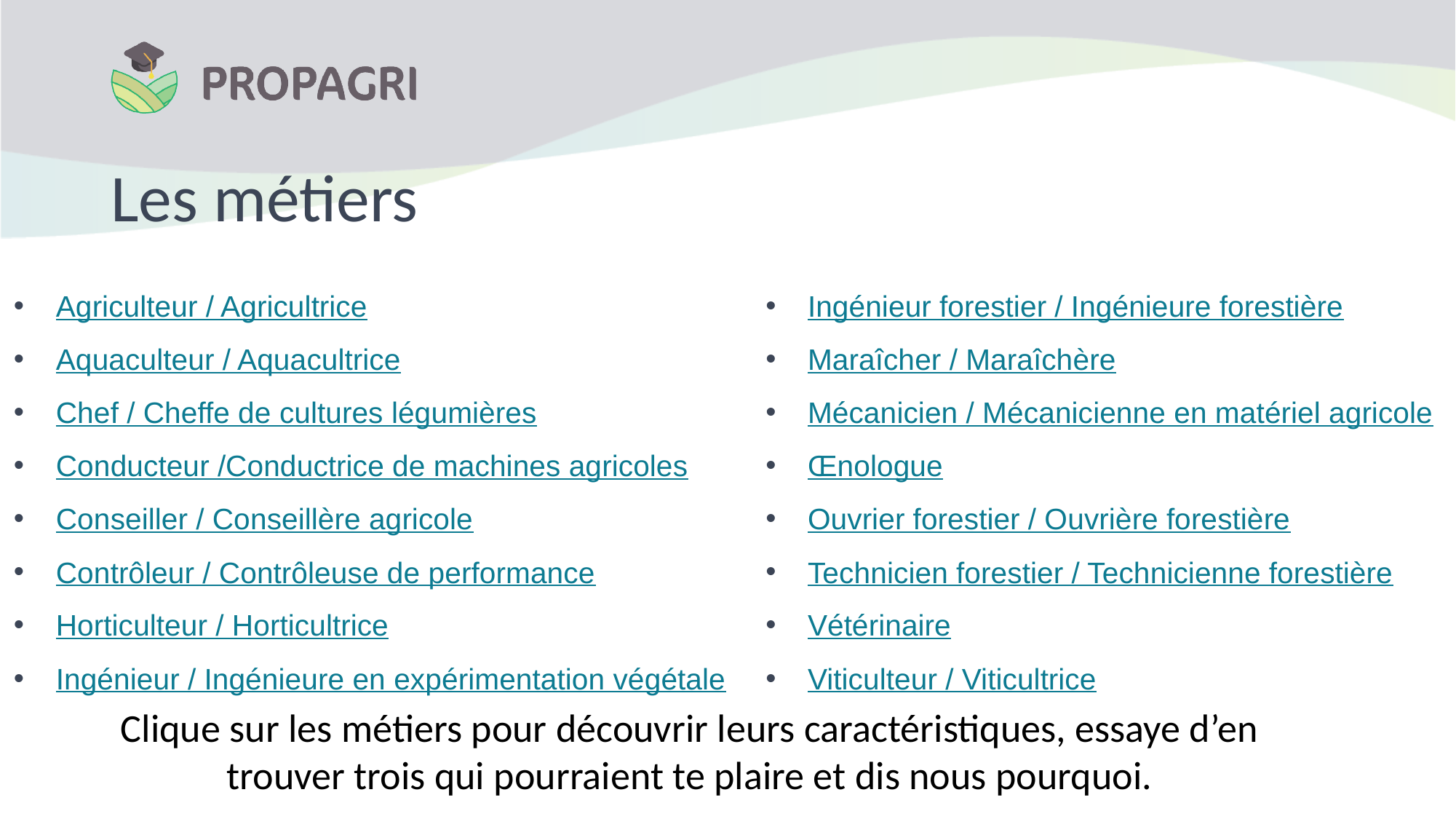

# Les métiers
Agriculteur / Agricultrice
Aquaculteur / Aquacultrice
Chef / Cheffe de cultures légumières
Conducteur /Conductrice de machines agricoles
Conseiller / Conseillère agricole
Contrôleur / Contrôleuse de performance
Horticulteur / Horticultrice
Ingénieur / Ingénieure en expérimentation végétale

Ingénieur forestier / Ingénieure forestière
Maraîcher / Maraîchère
Mécanicien / Mécanicienne en matériel agricole
Œnologue
Ouvrier forestier / Ouvrière forestière
Technicien forestier / Technicienne forestière
Vétérinaire
Viticulteur / Viticultrice

Clique sur les métiers pour découvrir leurs caractéristiques, essaye d’en trouver trois qui pourraient te plaire et dis nous pourquoi.